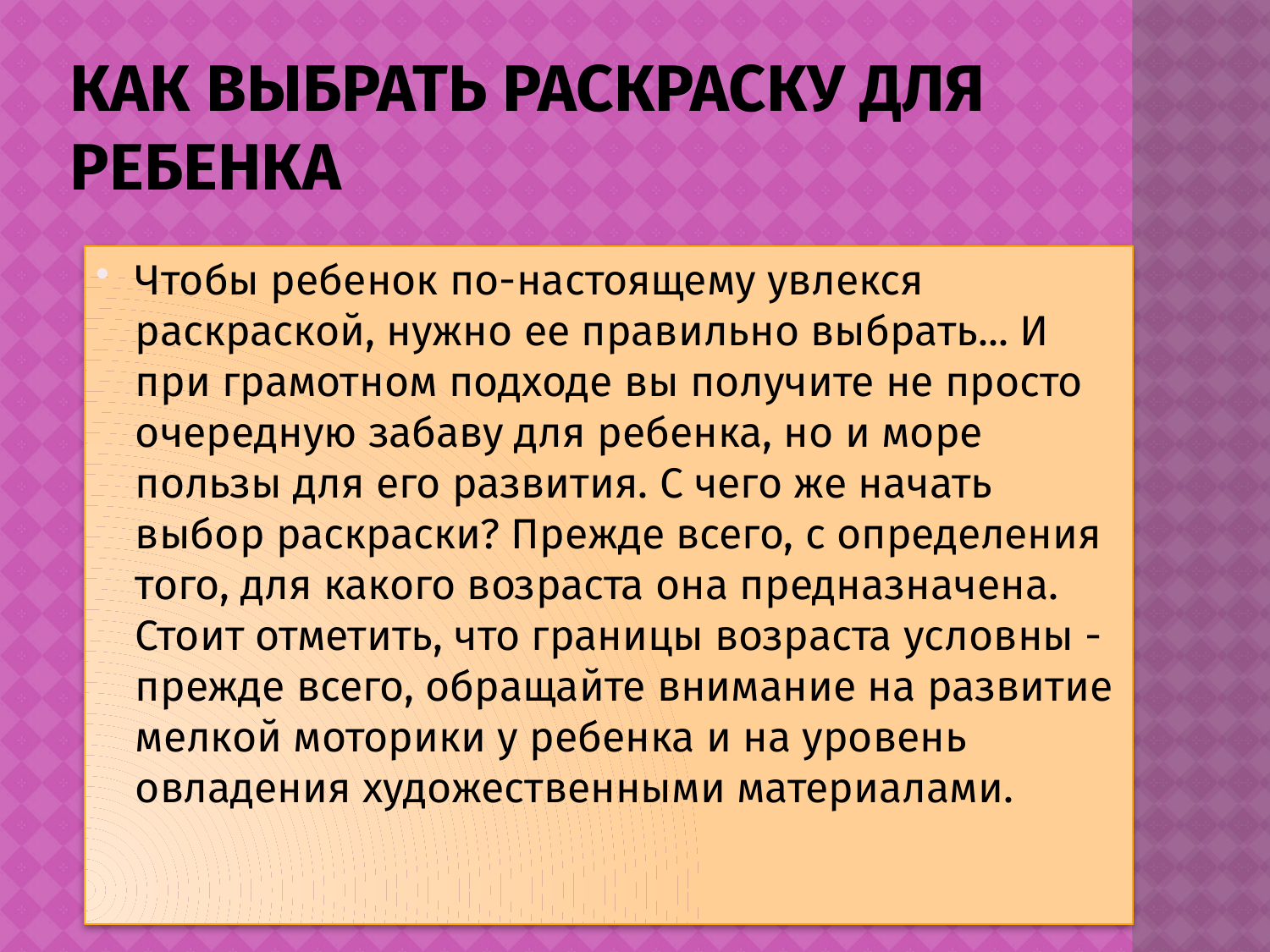

# Как выбрать раскраску для ребенка
Чтобы ребенок по-настоящему увлекся раскраской, нужно ее правильно выбрать... И при грамотном подходе вы получите не просто очередную забаву для ребенка, но и море пользы для его развития. С чего же начать выбор раскраски? Прежде всего, с определения того, для какого возраста она предназначена. Стоит отметить, что границы возраста условны -прежде всего, обращайте внимание на развитие мелкой моторики у ребенка и на уровень овладения художественными материалами.